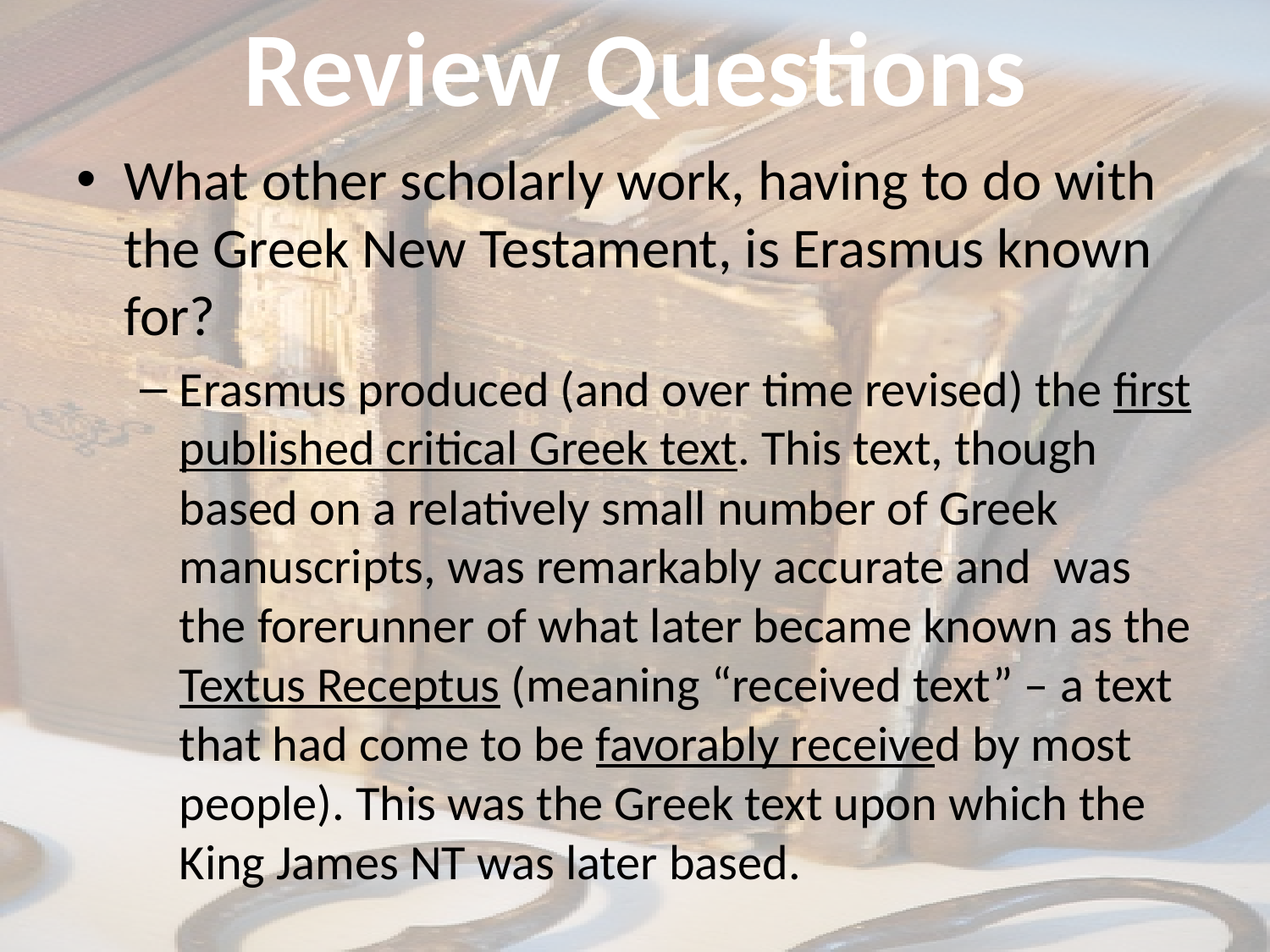

# Review Questions
What other scholarly work, having to do with the Greek New Testament, is Erasmus known for?
Erasmus produced (and over time revised) the first published critical Greek text. This text, though based on a relatively small number of Greek manuscripts, was remarkably accurate and  was the forerunner of what later became known as the Textus Receptus (meaning “received text” – a text that had come to be favorably received by most people). This was the Greek text upon which the King James NT was later based.